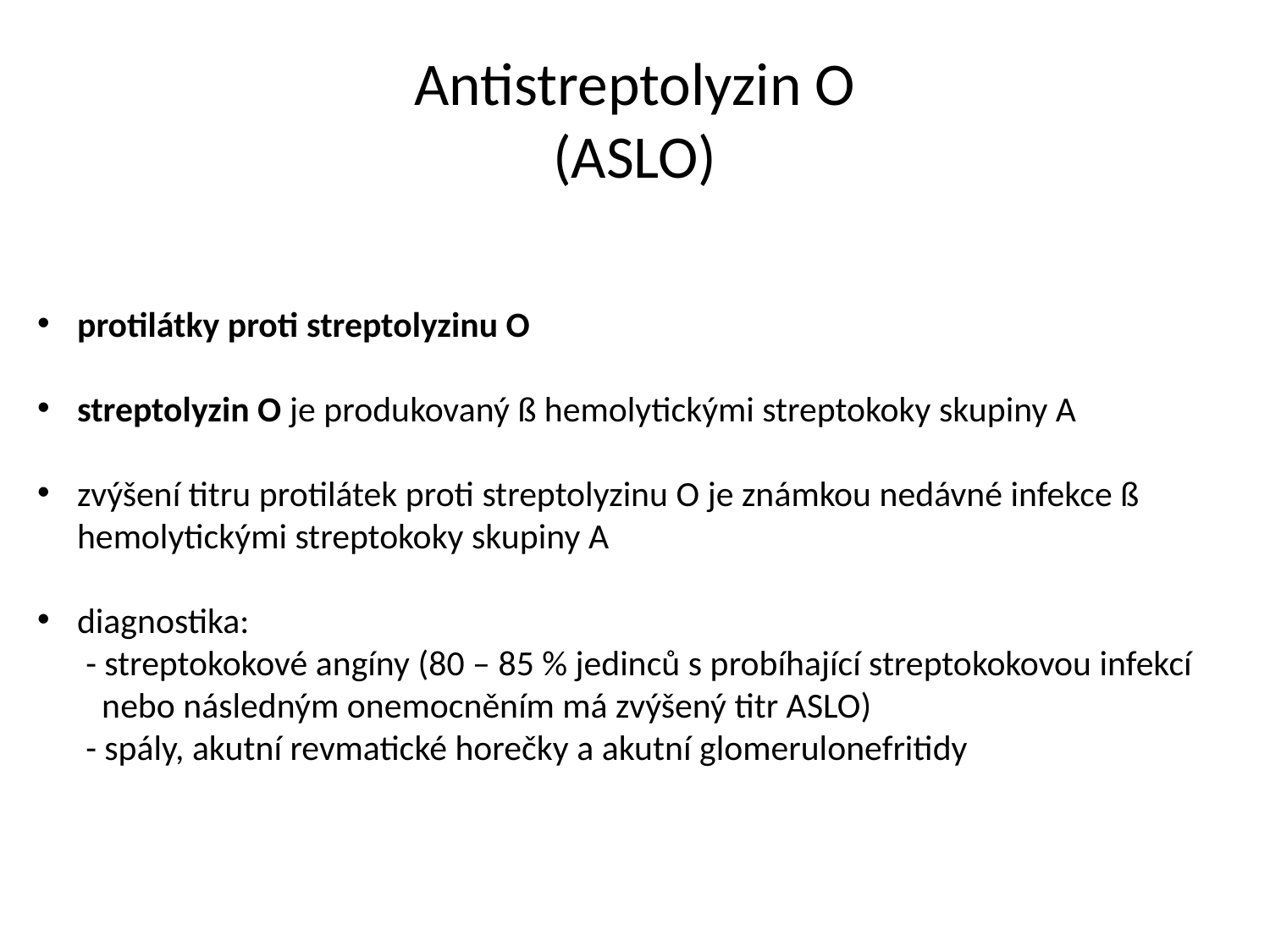

# Antistreptolyzin O (ASLO)
protilátky proti streptolyzinu O

streptolyzin O je produkovaný ß hemolytickými streptokoky skupiny A

zvýšení titru protilátek proti streptolyzinu O je známkou nedávné infekce ß hemolytickými streptokoky skupiny A

diagnostika:
      - streptokokové angíny (80 – 85 % jedinců s probíhající streptokokovou infekcí
        nebo následným onemocněním má zvýšený titr ASLO)
      - spály, akutní revmatické horečky a akutní glomerulonefritidy